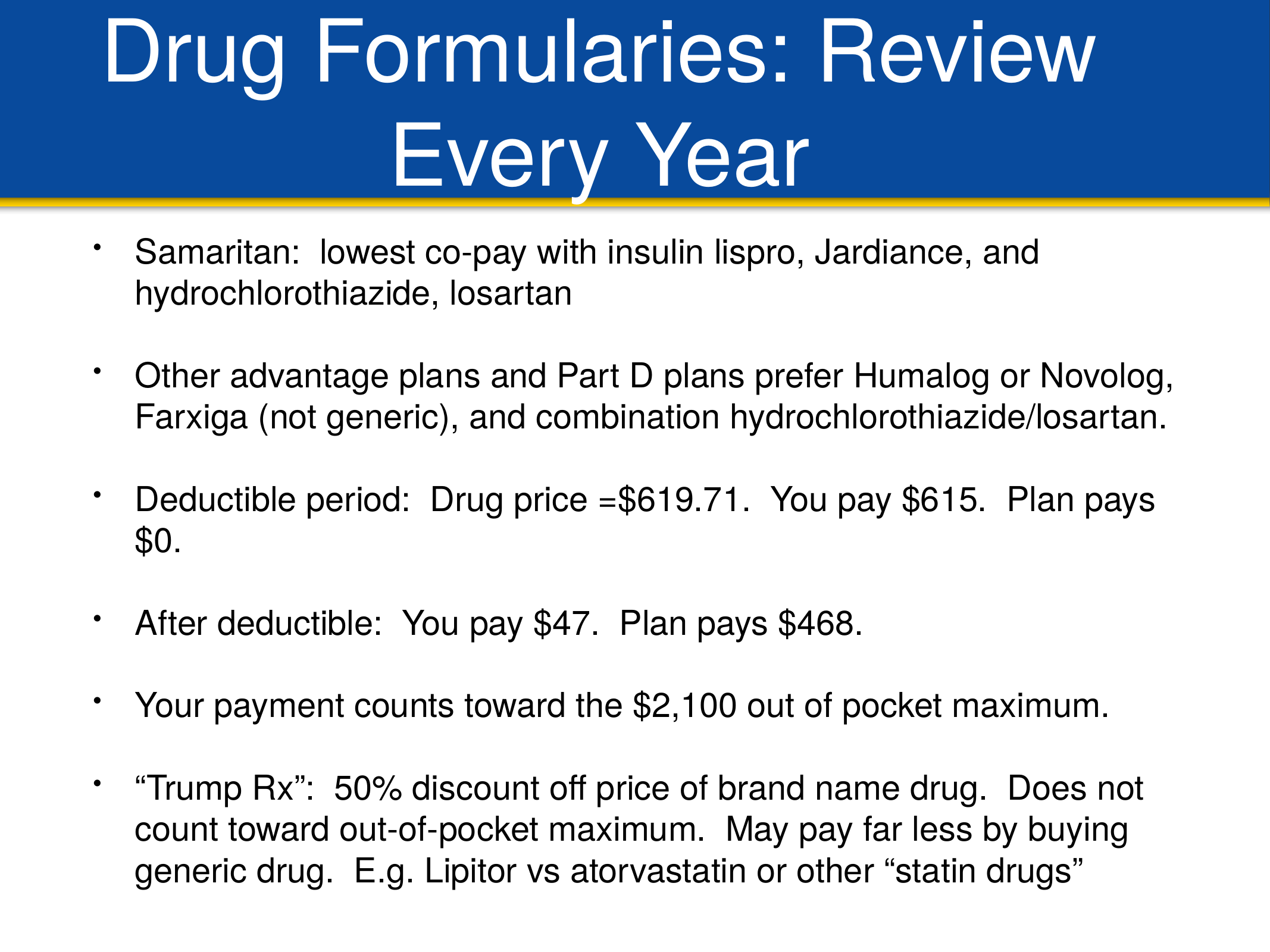

# Drug Formularies: Review Every Year
Samaritan:  lowest co-pay with insulin lispro, Jardiance, and hydrochlorothiazide, losartan
Other advantage plans and Part D plans prefer Humalog or Novolog, Farxiga (not generic), and combination hydrochlorothiazide/losartan.
Deductible period:  Drug price =$619.71.  You pay $615.  Plan pays $0.
After deductible:  You pay $47.  Plan pays $468.
Your payment counts toward the $2,100 out of pocket maximum.

“Trump Rx”:  50% discount off price of brand name drug.  Does not count toward out-of-pocket maximum.  May pay far less by buying generic drug.  E.g. Lipitor vs atorvastatin or other “statin drugs”